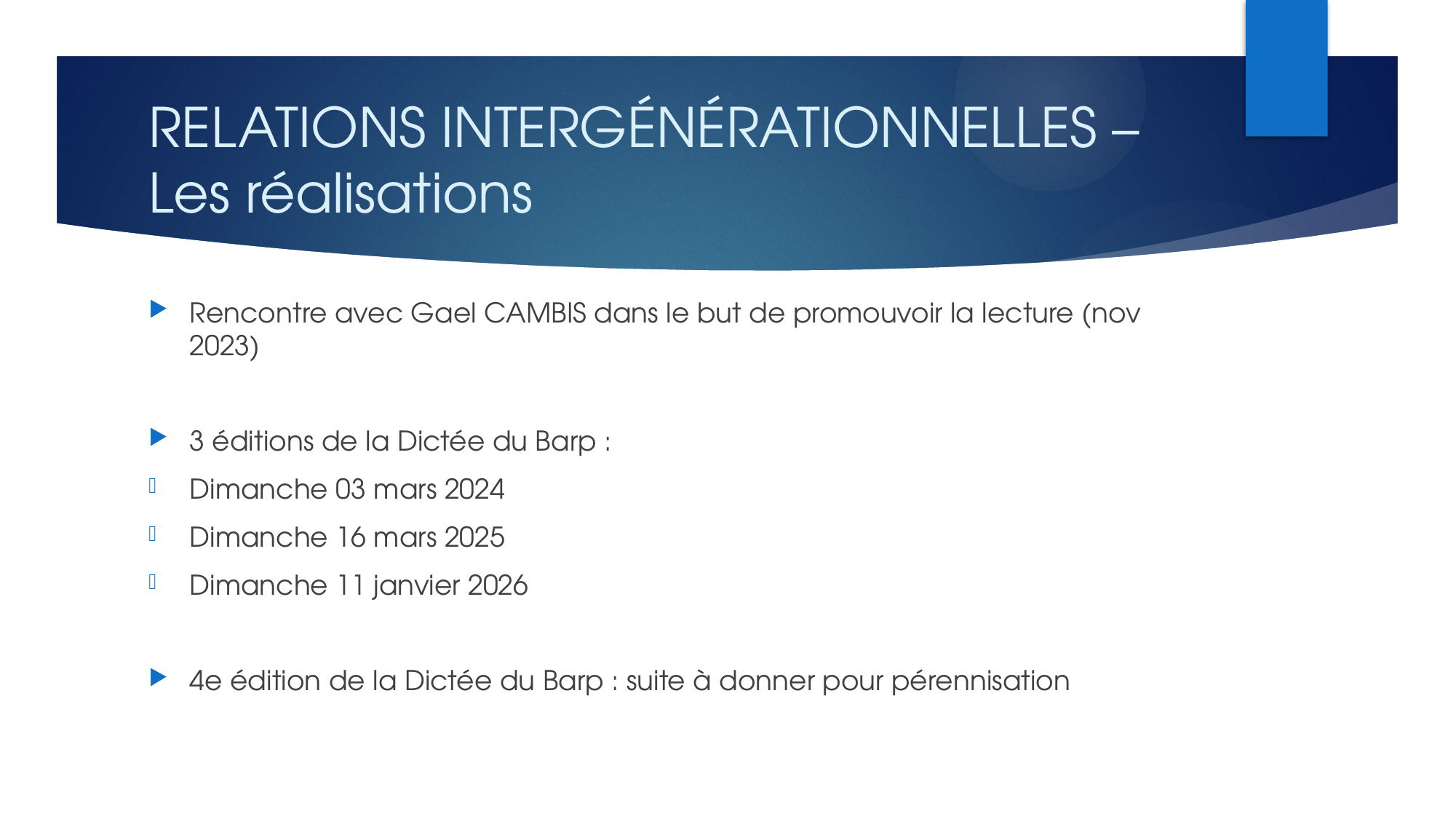

# RELATIONS INTERGÉNÉRATIONNELLES – Les réalisations
Rencontre avec Gael CAMBIS dans le but de promouvoir la lecture (nov 2023)

3 éditions de la Dictée du Barp :
Dimanche 03 mars 2024
Dimanche 16 mars 2025
Dimanche 11 janvier 2026

4e édition de la Dictée du Barp : suite à donner pour pérennisation